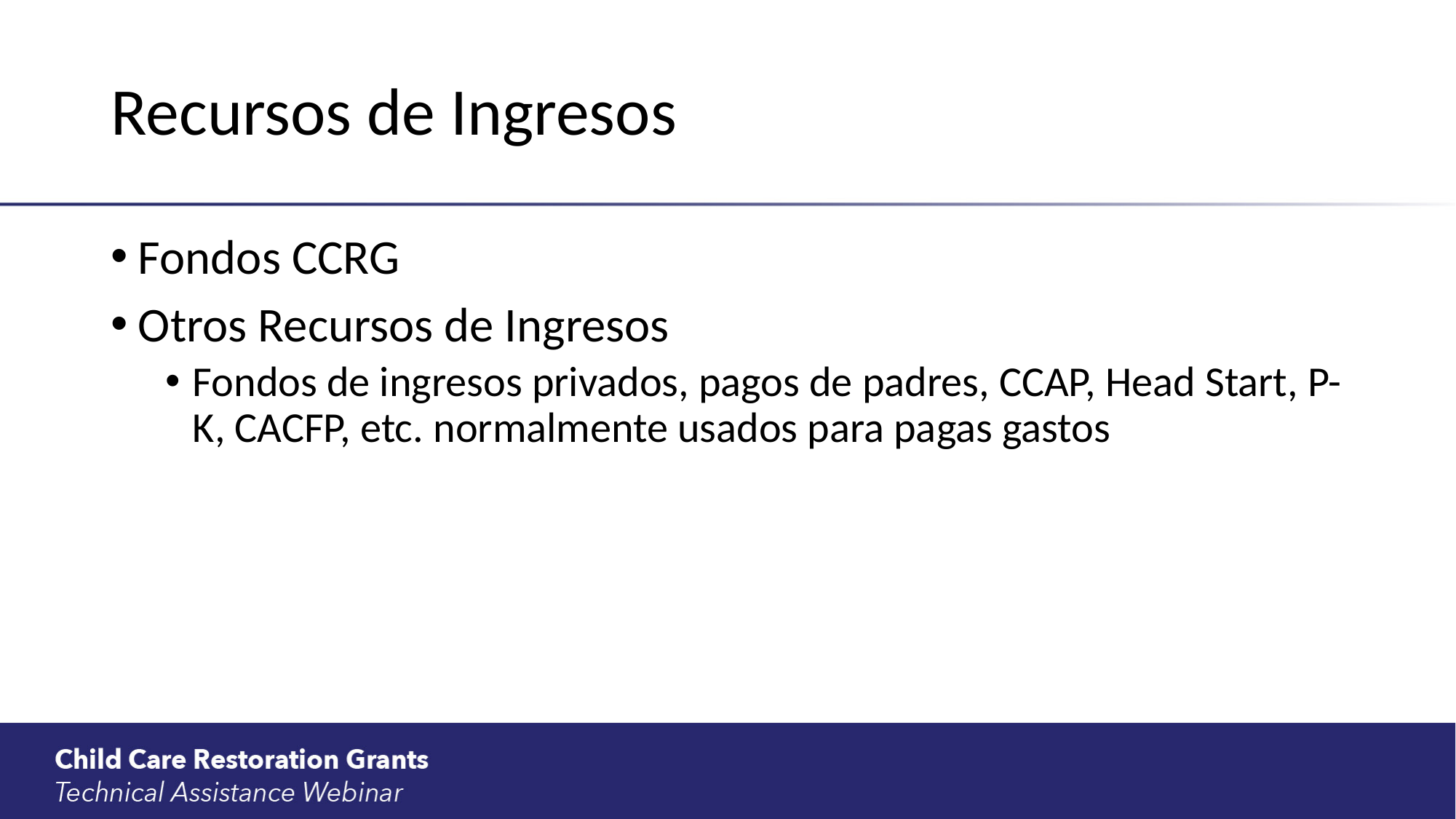

# Recursos de Ingresos
Fondos CCRG
Otros Recursos de Ingresos
Fondos de ingresos privados, pagos de padres, CCAP, Head Start, P-K, CACFP, etc. normalmente usados para pagas gastos